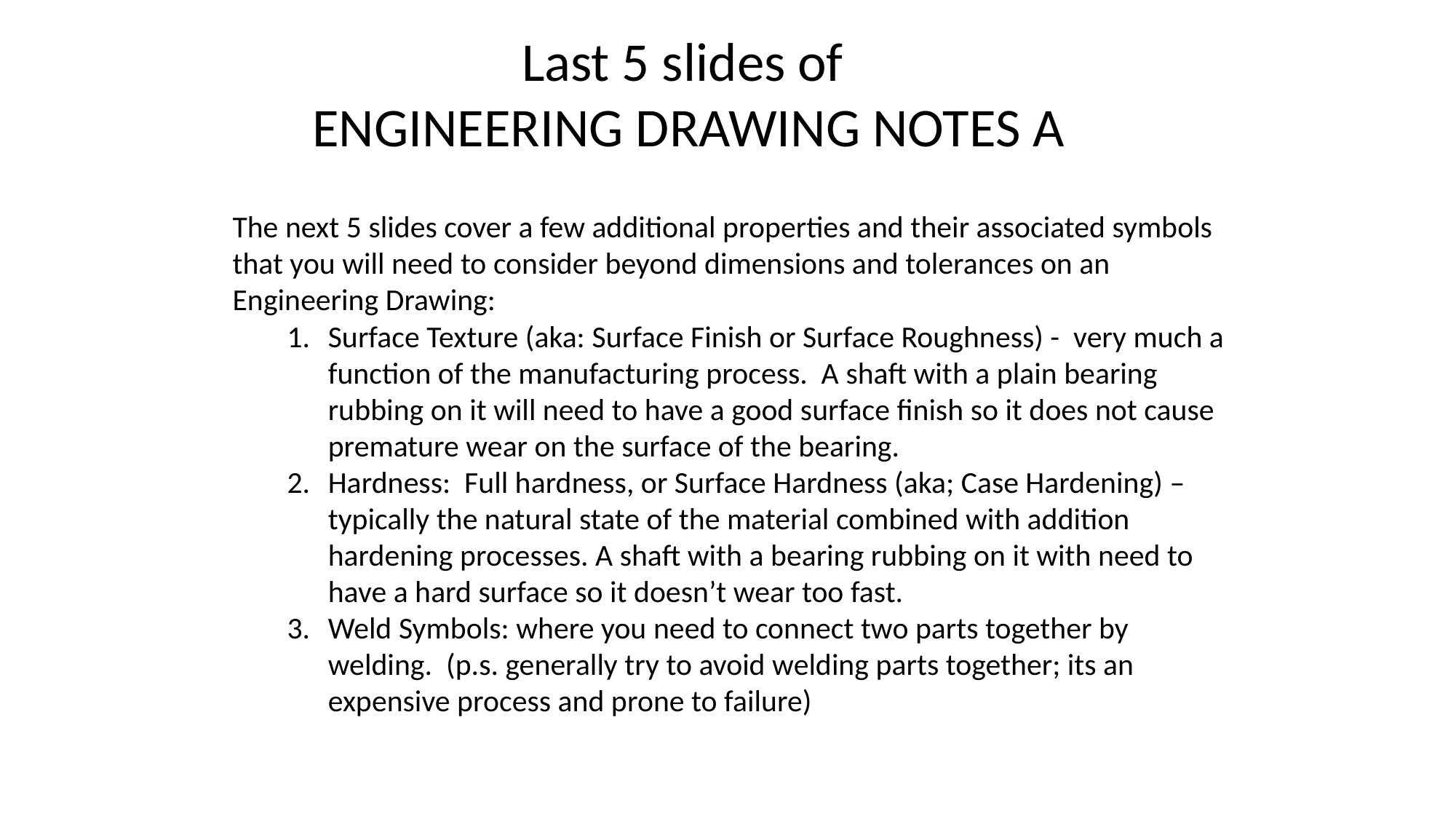

Last 5 slides of
ENGINEERING DRAWING NOTES A
The next 5 slides cover a few additional properties and their associated symbols that you will need to consider beyond dimensions and tolerances on an Engineering Drawing:
Surface Texture (aka: Surface Finish or Surface Roughness) -  very much a function of the manufacturing process.  A shaft with a plain bearing rubbing on it will need to have a good surface finish so it does not cause premature wear on the surface of the bearing.
Hardness:  Full hardness, or Surface Hardness (aka; Case Hardening) – typically the natural state of the material combined with addition hardening processes. A shaft with a bearing rubbing on it with need to have a hard surface so it doesn’t wear too fast.
Weld Symbols: where you need to connect two parts together by welding.  (p.s. generally try to avoid welding parts together; its an expensive process and prone to failure)